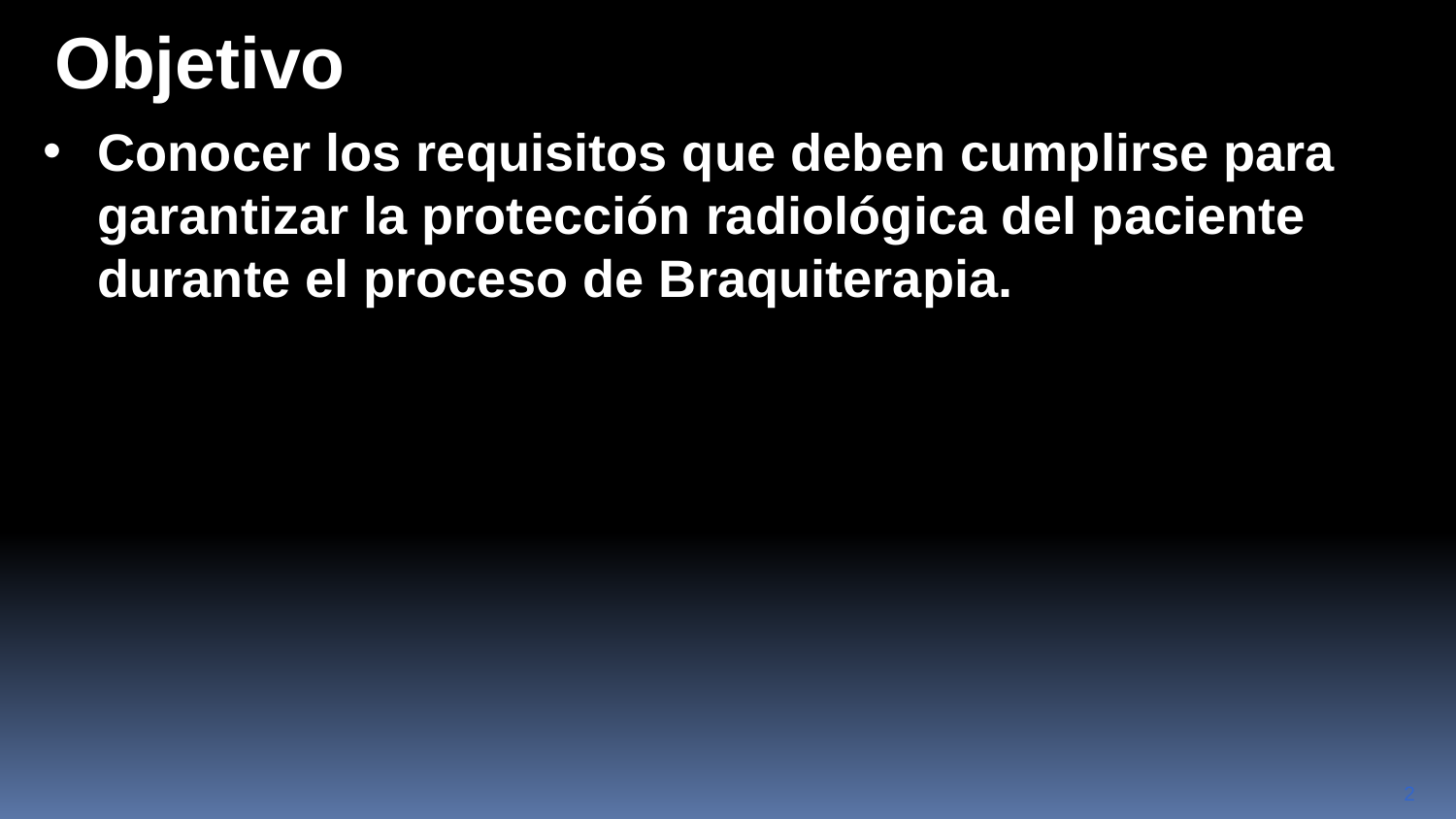

Objetivo
Conocer los requisitos que deben cumplirse para garantizar la protección radiológica del paciente durante el proceso de Braquiterapia.
2